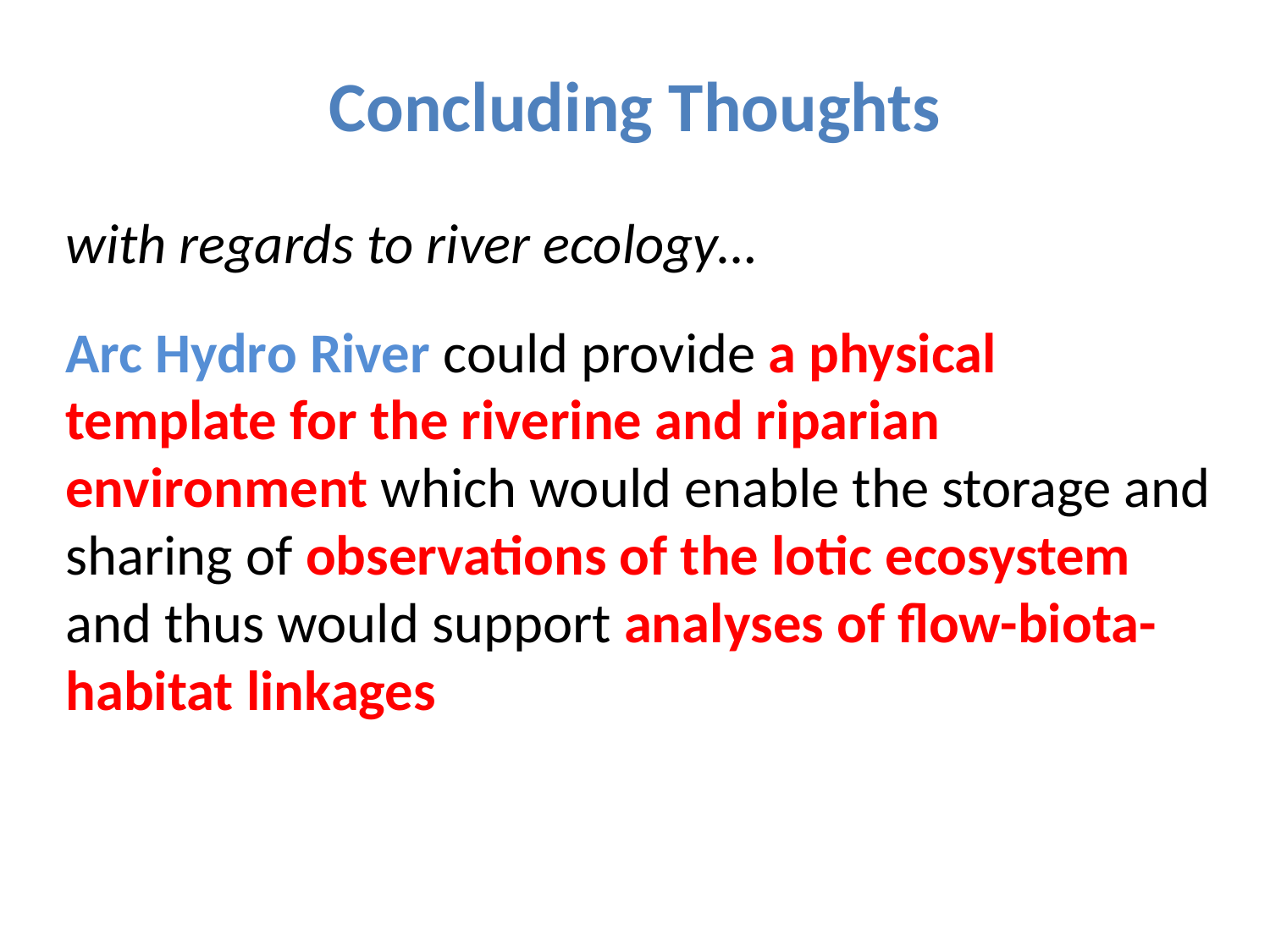

# Concluding Thoughts
with regards to river ecology…

Arc Hydro River could provide a physical template for the riverine and riparian environment which would enable the storage and sharing of observations of the lotic ecosystem and thus would support analyses of flow-biota-habitat linkages